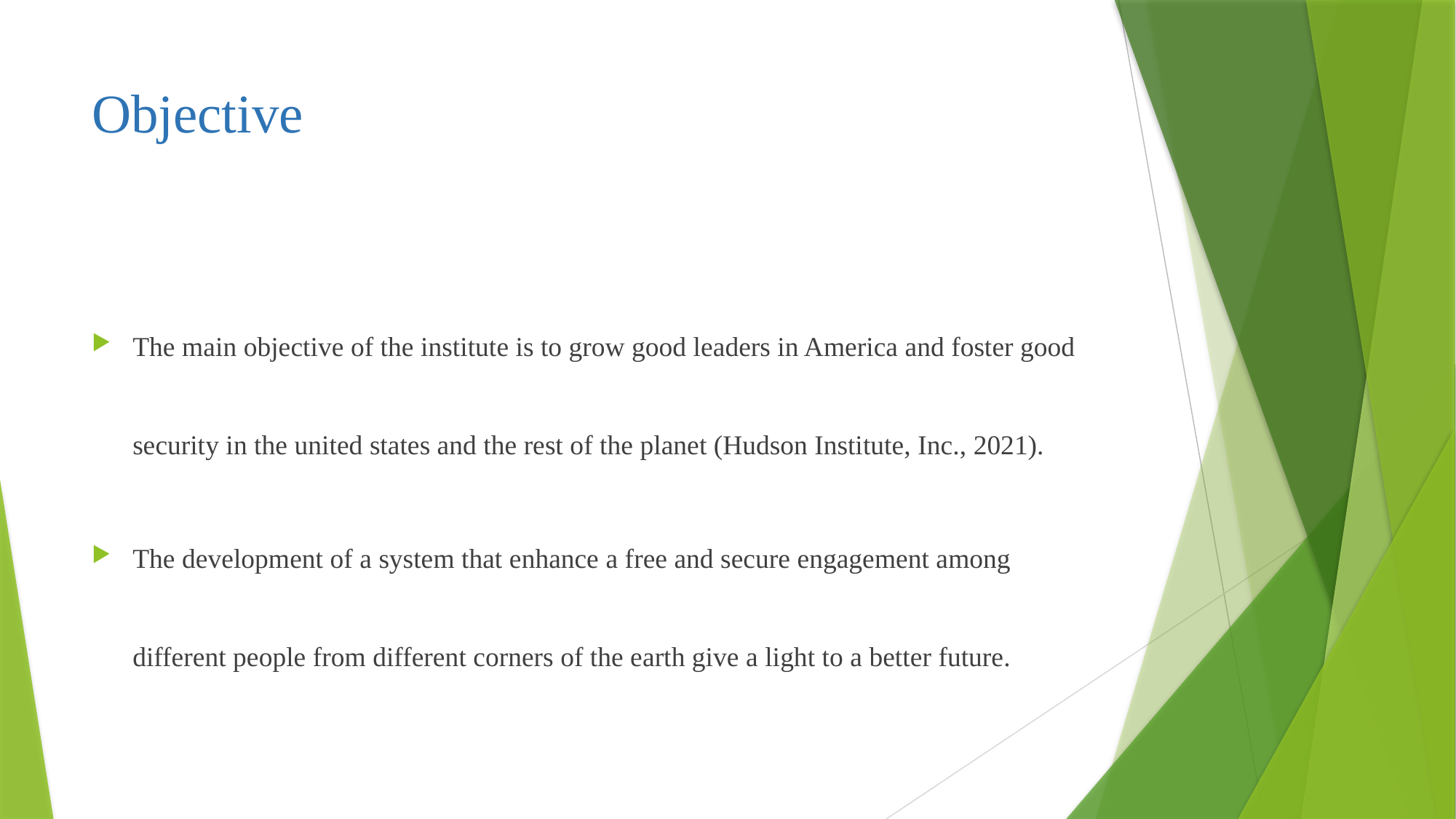

# Objective
The main objective of the institute is to grow good leaders in America and foster good security in the united states and the rest of the planet (Hudson Institute, Inc., 2021).
The development of a system that enhance a free and secure engagement among different people from different corners of the earth give a light to a better future.